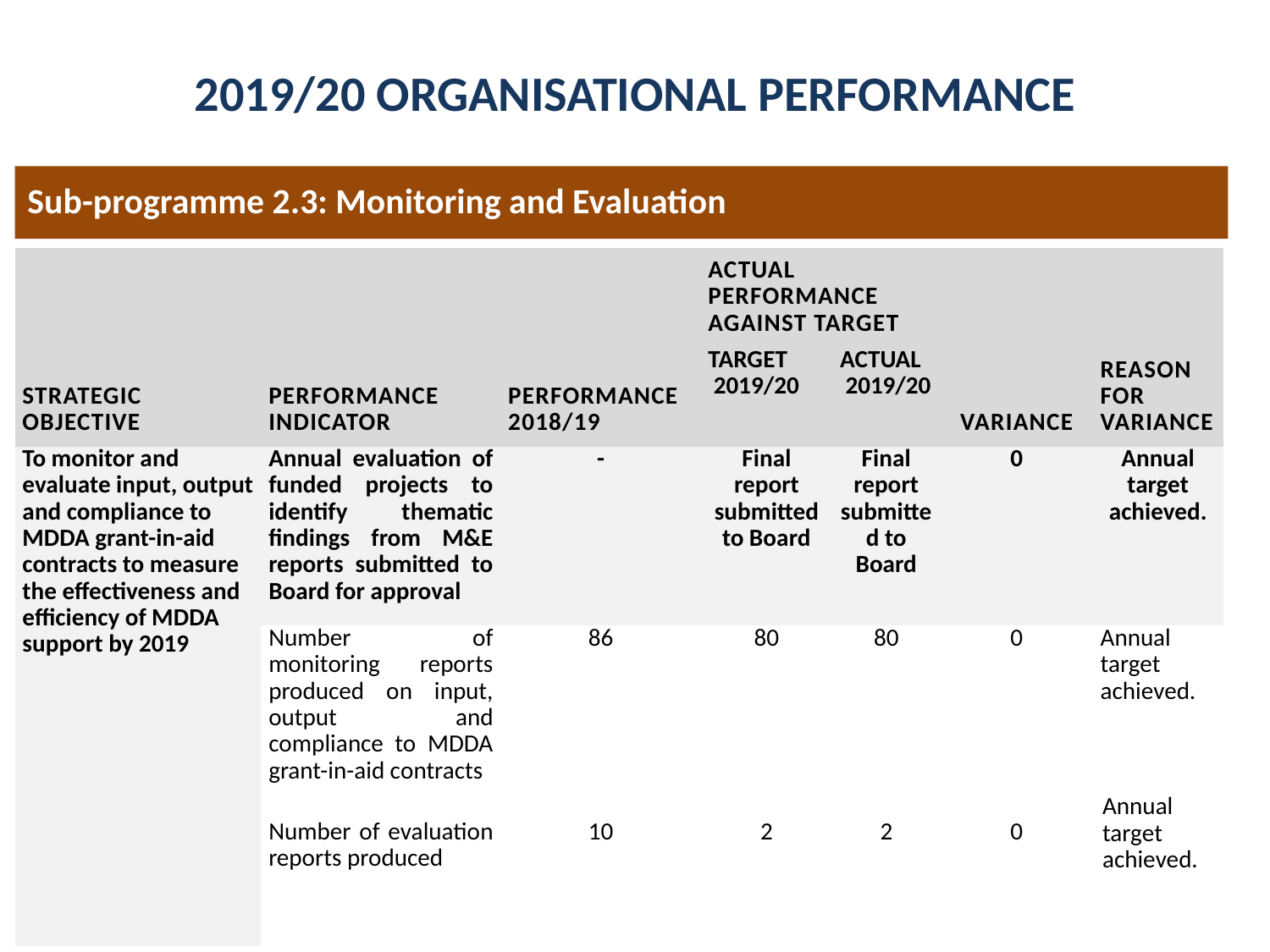

2019/20 ORGANISATIONAL PERFORMANCE
Sub-programme 2.3: Monitoring and Evaluation
| STRATEGIC OBJECTIVE | PERFORMANCE INDICATOR | PERFORMANCE 2018/19 | ACTUAL PERFORMANCE AGAINST TARGET |  | VARIANCE | REASON FOR VARIANCE |
| --- | --- | --- | --- | --- | --- | --- |
|  |  |  | TARGET 2019/20 | ACTUAL 2019/20 |  |  |
| To monitor and evaluate input, output and compliance to MDDA grant-in-aid contracts to measure the effectiveness and efficiency of MDDA support by 2019 | Annual evaluation of funded projects to identify thematic findings from M&E reports submitted to Board for approval | - | Final report submitted to Board | Final report submitted to Board | 0 | Annual target achieved. |
|  | Number of monitoring reports produced on input, output and compliance to MDDA grant-in-aid contracts | 86 | 80 | 80 | 0 | Annual target achieved. |
|  | Number of evaluation reports produced | 10 | 2 | 2 | 0 | Annual target achieved. |